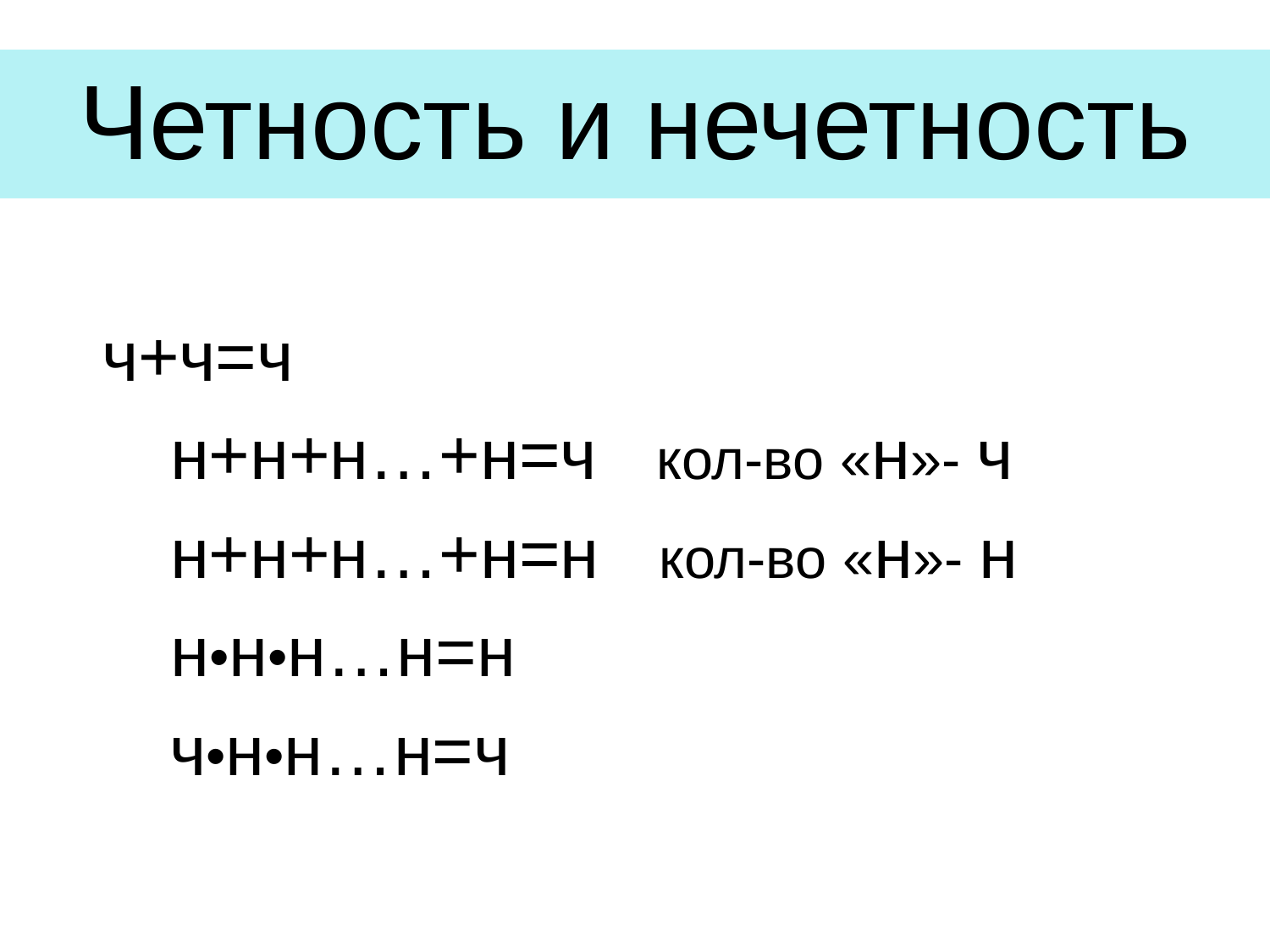

# Четность и нечетность

       ч+ч=ч
        н+н+н…+н=ч   кол-во «н»- ч
        н+н+н…+н=н   кол-во «н»- н
        н•н•н…н=н
          ч•н•н…н=ч